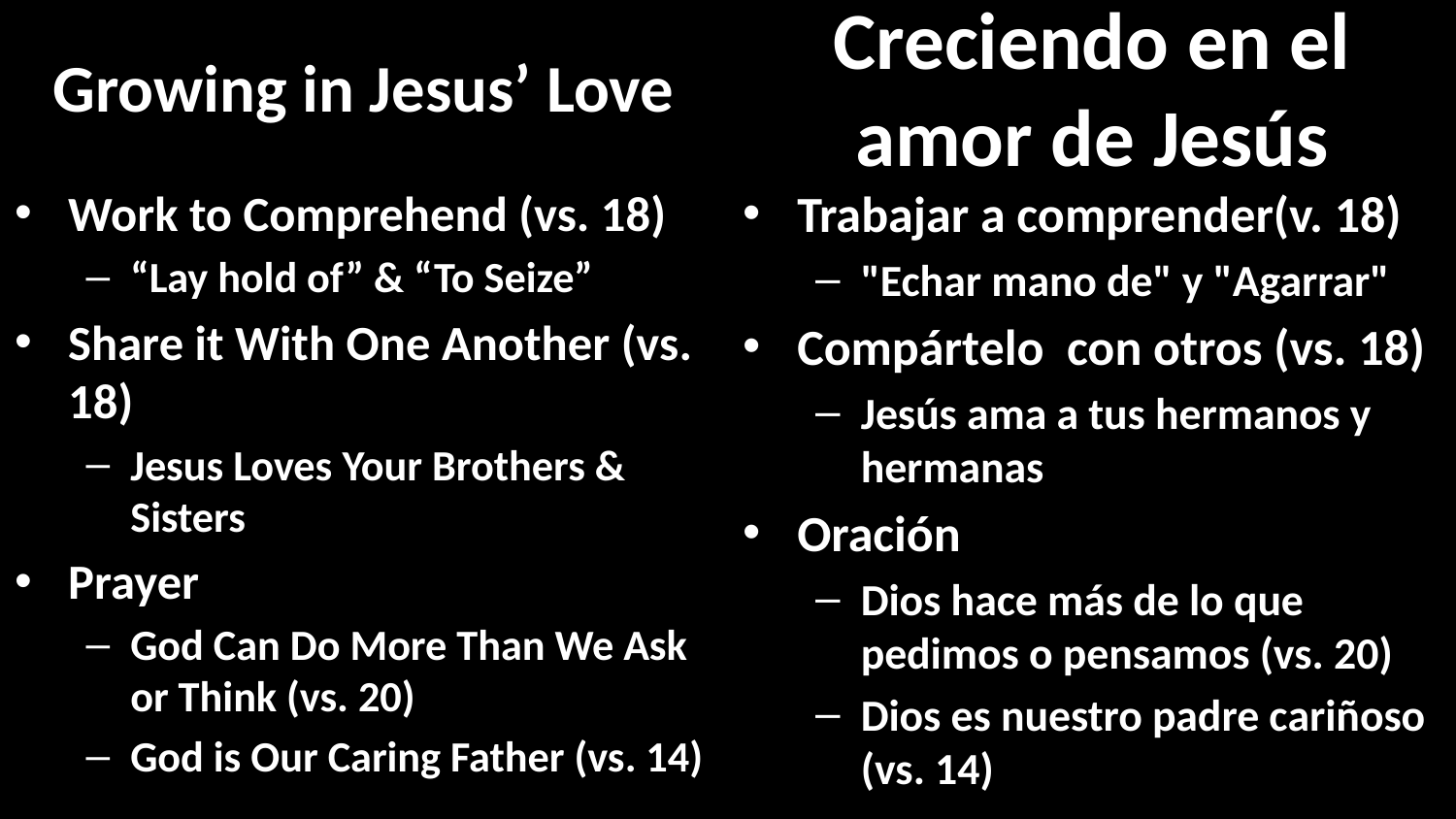

# Growing in Jesus’ Love
Creciendo en el amor de Jesús
Trabajar a comprender(v. 18)
"Echar mano de" y "Agarrar"
Compártelo  con otros (vs. 18)
Jesús ama a tus hermanos y hermanas
Oración
Dios hace más de lo que pedimos o pensamos (vs. 20)
Dios es nuestro padre cariñoso (vs. 14)
Work to Comprehend (vs. 18)
“Lay hold of” & “To Seize”
Share it With One Another (vs. 18)
Jesus Loves Your Brothers & Sisters
Prayer
God Can Do More Than We Ask or Think (vs. 20)
God is Our Caring Father (vs. 14)